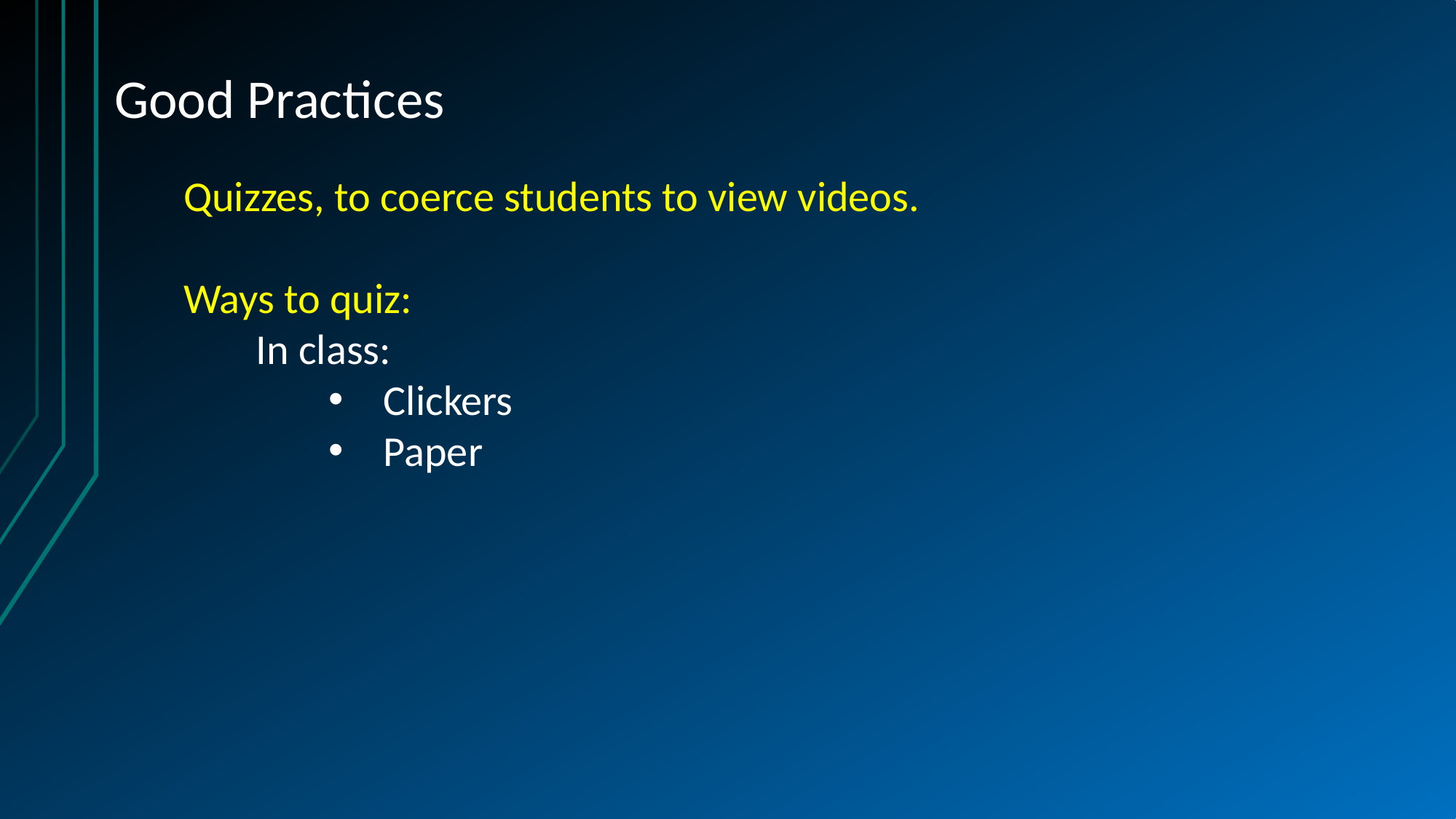

# Good Practices
Quizzes, to coerce students to view videos.

Ways to quiz:
In class:
Clickers
Paper